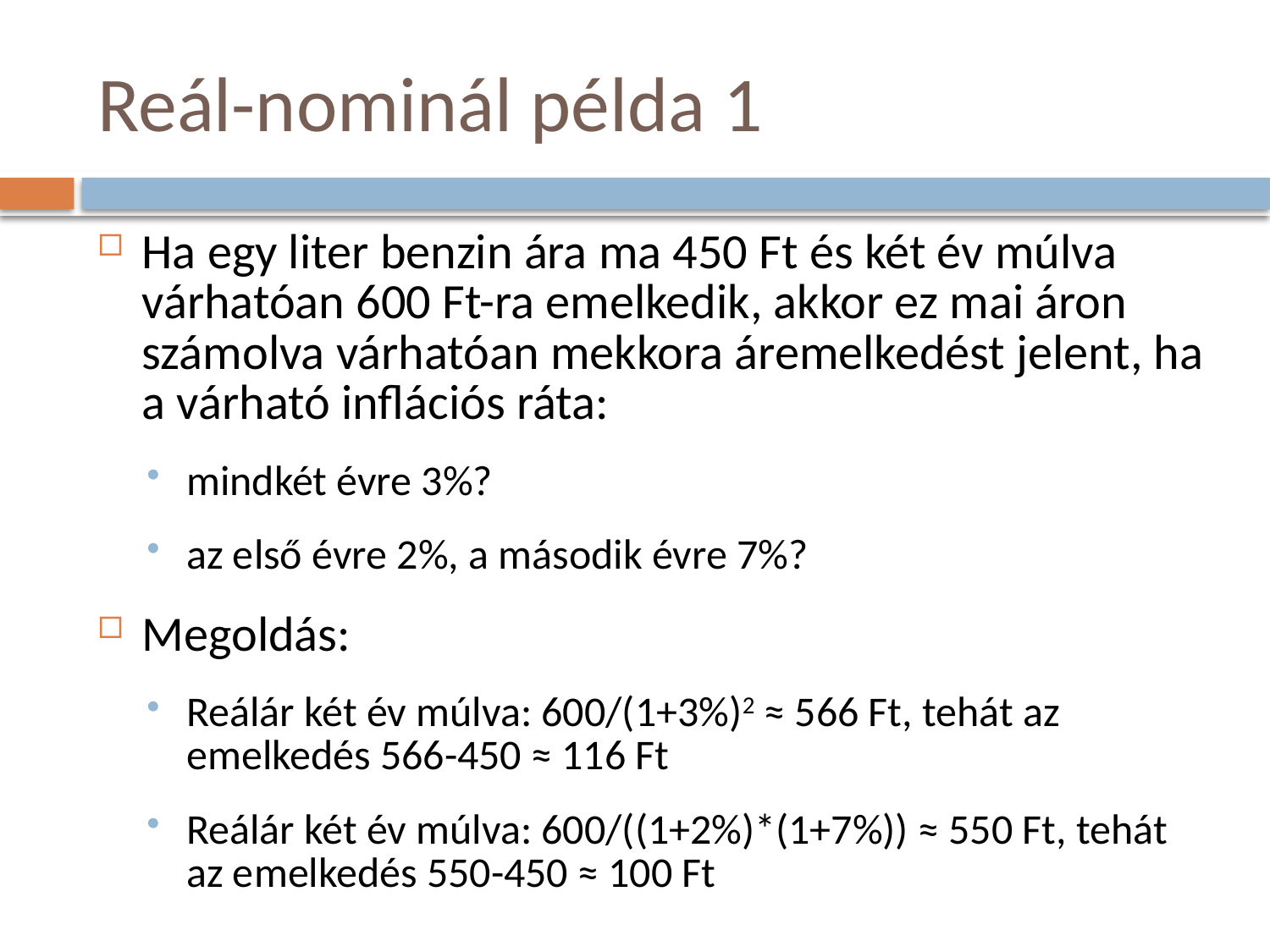

# Reál-nominál példa 1
Ha egy liter benzin ára ma 450 Ft és két év múlva várhatóan 600 Ft-ra emelkedik, akkor ez mai áron számolva várhatóan mekkora áremelkedést jelent, ha a várható inflációs ráta:
mindkét évre 3%?
az első évre 2%, a második évre 7%?
Megoldás:
Reálár két év múlva: 600/(1+3%)2 ≈ 566 Ft, tehát az emelkedés 566-450 ≈ 116 Ft
Reálár két év múlva: 600/((1+2%)*(1+7%)) ≈ 550 Ft, tehát az emelkedés 550-450 ≈ 100 Ft